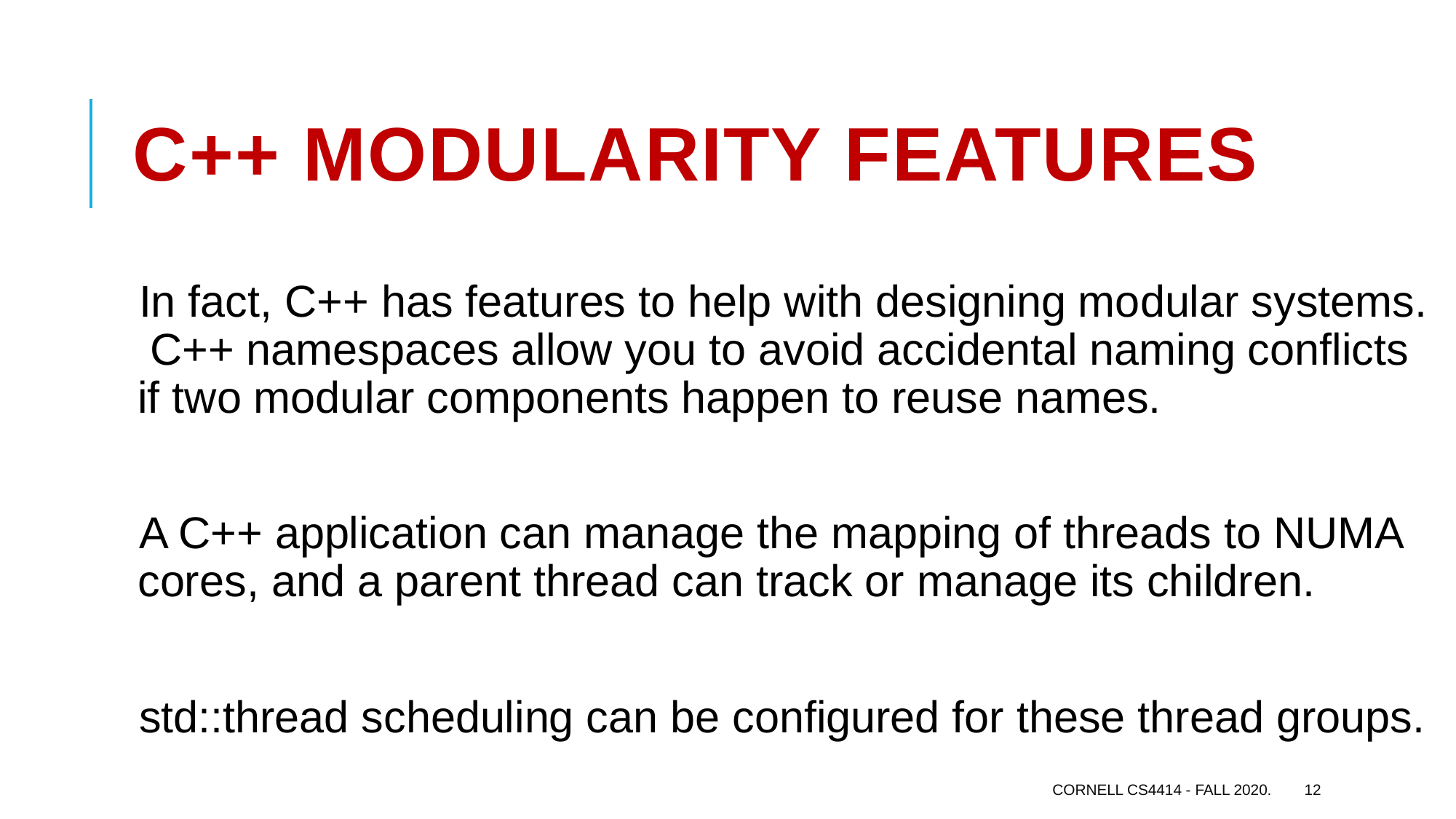

# C++ modularity features
In fact, C++ has features to help with designing modular systems.  C++ namespaces allow you to avoid accidental naming conflicts if two modular components happen to reuse names.

A C++ application can manage the mapping of threads to NUMA cores, and a parent thread can track or manage its children.

std::thread scheduling can be configured for these thread groups.
Cornell CS4414 - Fall 2020.
12